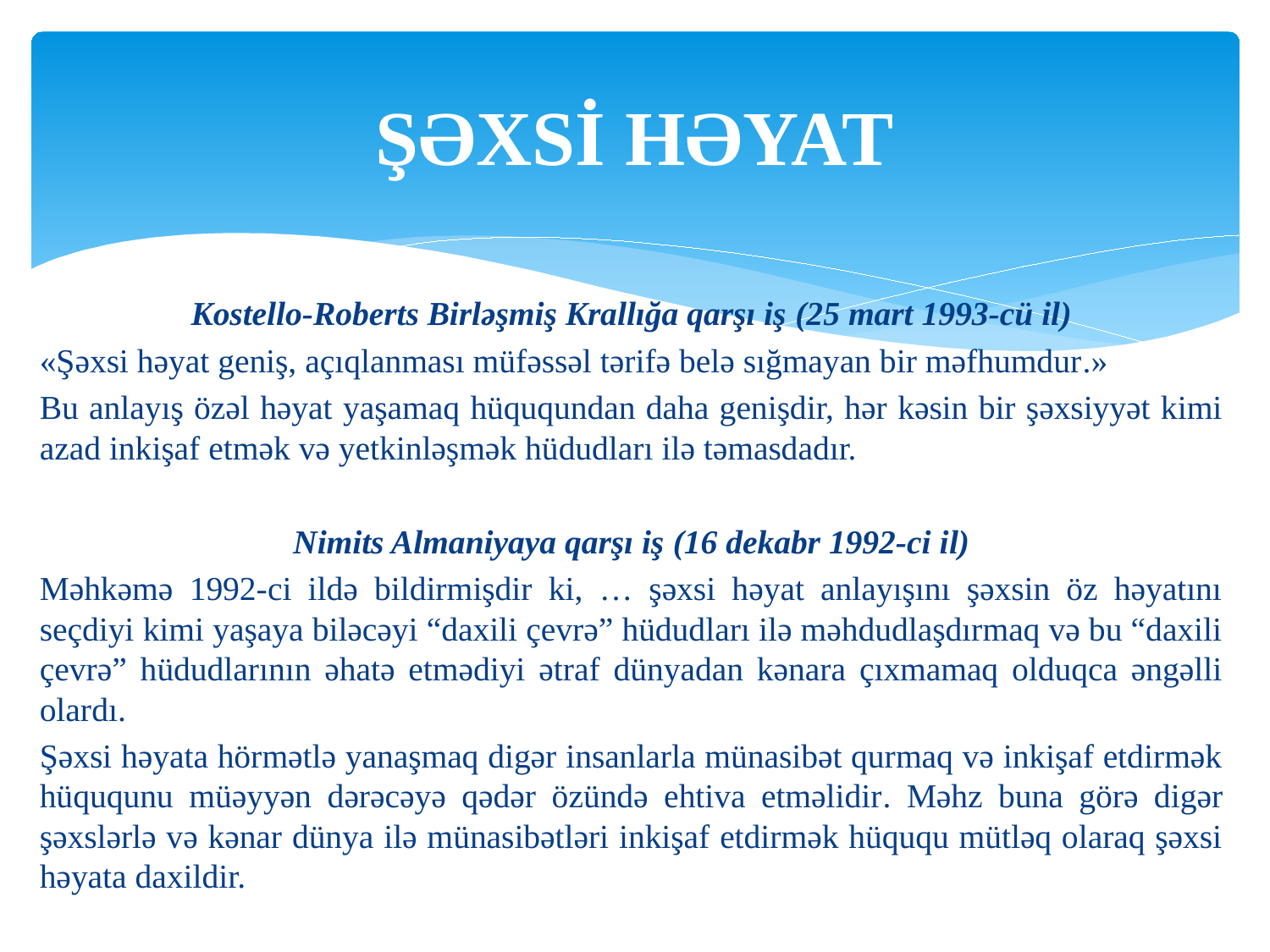

# ŞƏXSİ HƏYAT
Kostello-Roberts Birləşmiş Krallığa qarşı iş (25 mart 1993-cü il)
«Şəxsi həyat geniş, açıqlanması müfəssəl tərifə belə sığmayan bir məfhumdur.»
Bu anlayış özəl həyat yaşamaq hüququndan daha genişdir, hər kəsin bir şəxsiyyət kimi azad inkişaf etmək və yetkinləşmək hüdudları ilə təmasdadır.

Nimits Almaniyaya qarşı iş (16 dekabr 1992-ci il)
Məhkəmə 1992-ci ildə bildirmişdir ki, … şəxsi həyat anlayışını şəxsin öz həyatını seçdiyi kimi yaşaya biləcəyi “daxili çevrə” hüdudları ilə məhdudlaşdırmaq və bu “daxili çevrə” hüdudlarının əhatə etmədiyi ətraf dünyadan kənara çıxmamaq olduqca əngəlli olardı.
Şəxsi həyata hörmətlə yanaşmaq digər insanlarla münasibət qurmaq və inkişaf etdirmək hüququnu müəyyən dərəcəyə qədər özündə ehtiva etməlidir. Məhz buna görə digər şəxslərlə və kənar dünya ilə münasibətləri inkişaf etdirmək hüququ mütləq olaraq şəxsi həyata daxildir.